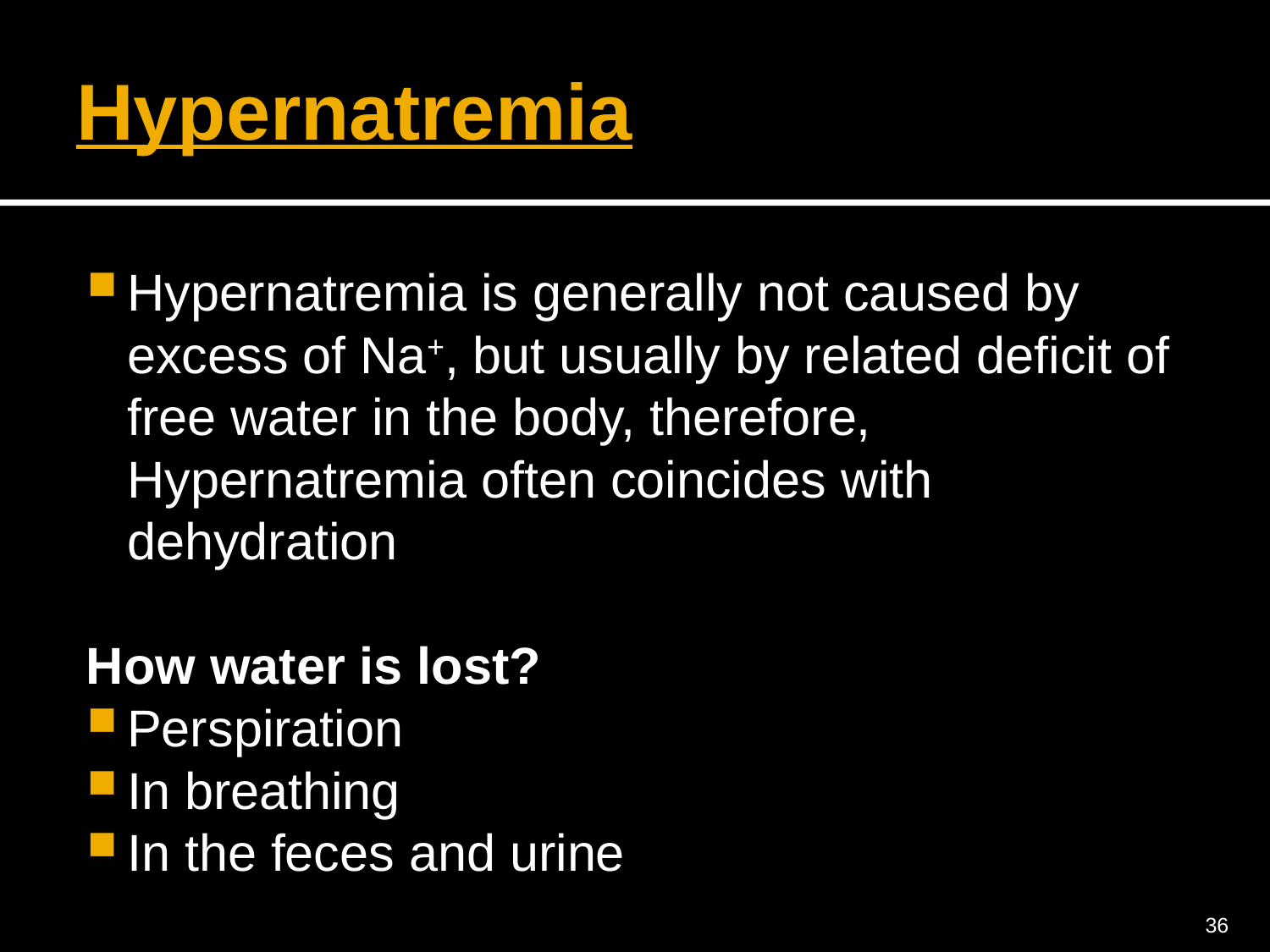

# Hypernatremia
Hypernatremia is generally not caused by excess of Na+, but usually by related deficit of free water in the body, therefore, Hypernatremia often coincides with dehydration

How water is lost?
Perspiration
In breathing
In the feces and urine
36